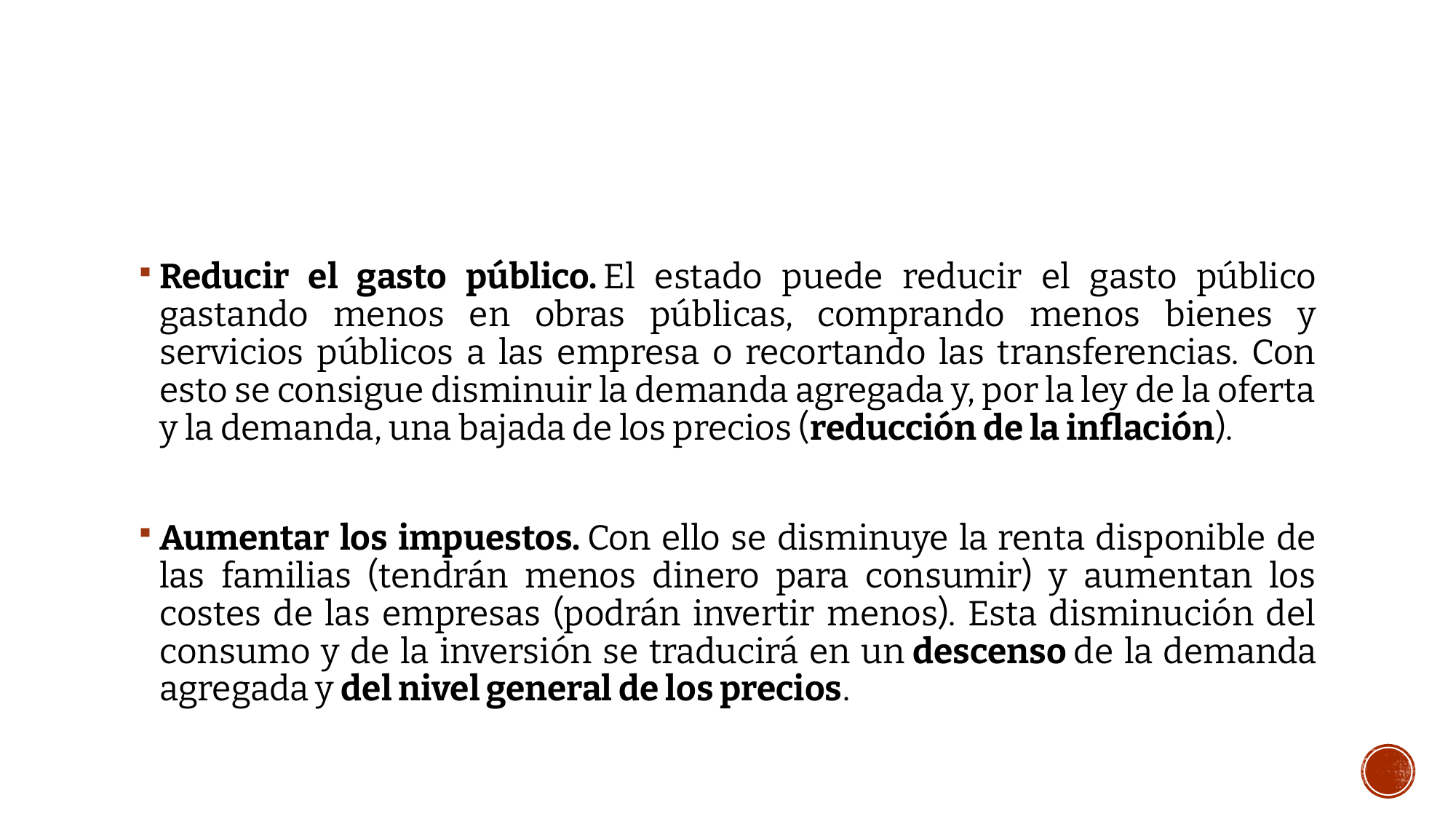

#
Reducir el gasto público. El estado puede reducir el gasto público gastando menos en obras públicas, comprando menos bienes y servicios públicos a las empresa o recortando las transferencias. Con esto se consigue disminuir la demanda agregada y, por la ley de la oferta y la demanda, una bajada de los precios (reducción de la inflación).

Aumentar los impuestos. Con ello se disminuye la renta disponible de las familias (tendrán menos dinero para consumir) y aumentan los costes de las empresas (podrán invertir menos). Esta disminución del consumo y de la inversión se traducirá en un descenso de la demanda agregada y del nivel general de los precios.